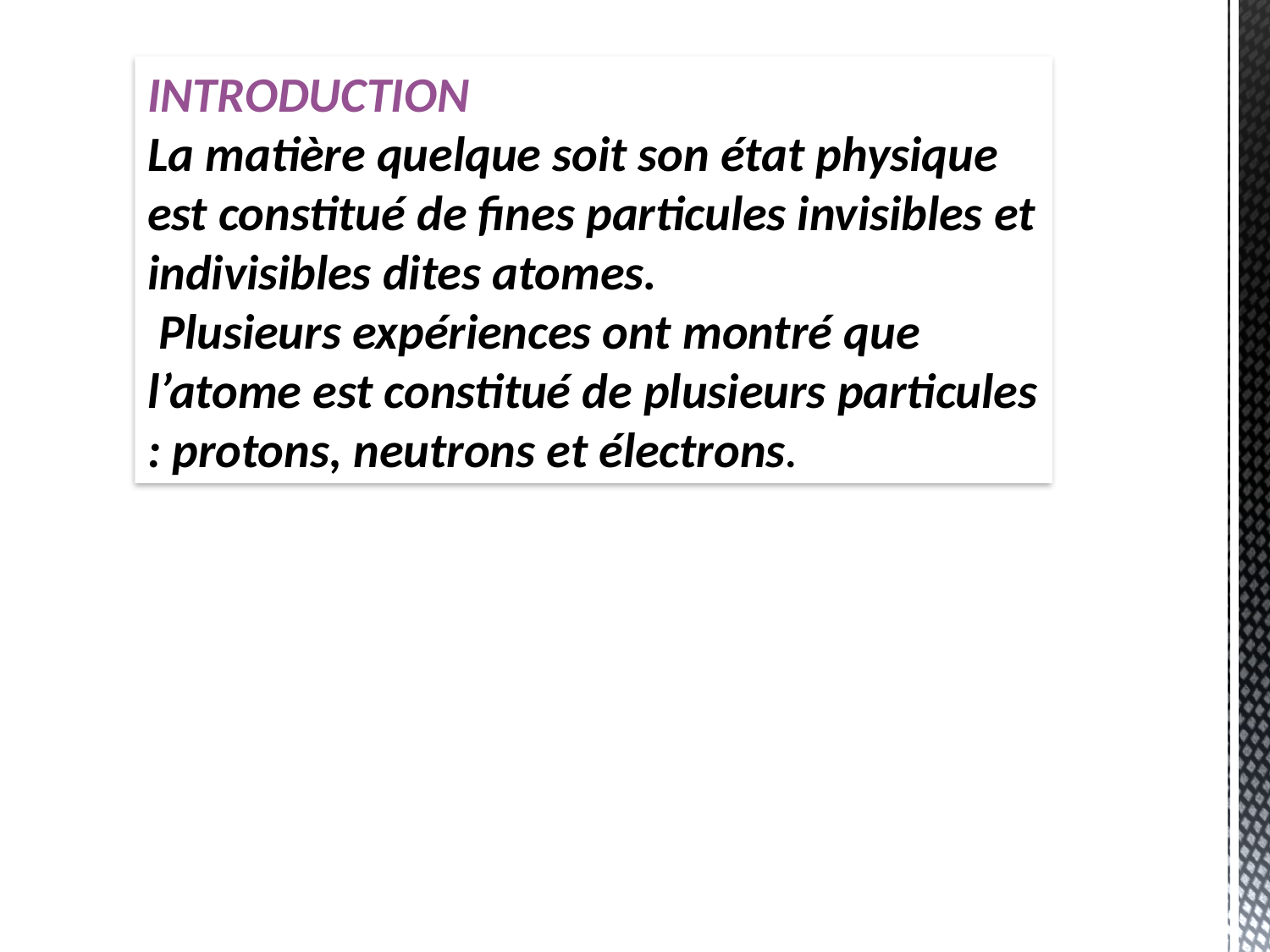

INTRODUCTION
La matière quelque soit son état physique est constitué de fines particules invisibles et indivisibles dites atomes.
 Plusieurs expériences ont montré que l’atome est constitué de plusieurs particules : protons, neutrons et électrons.